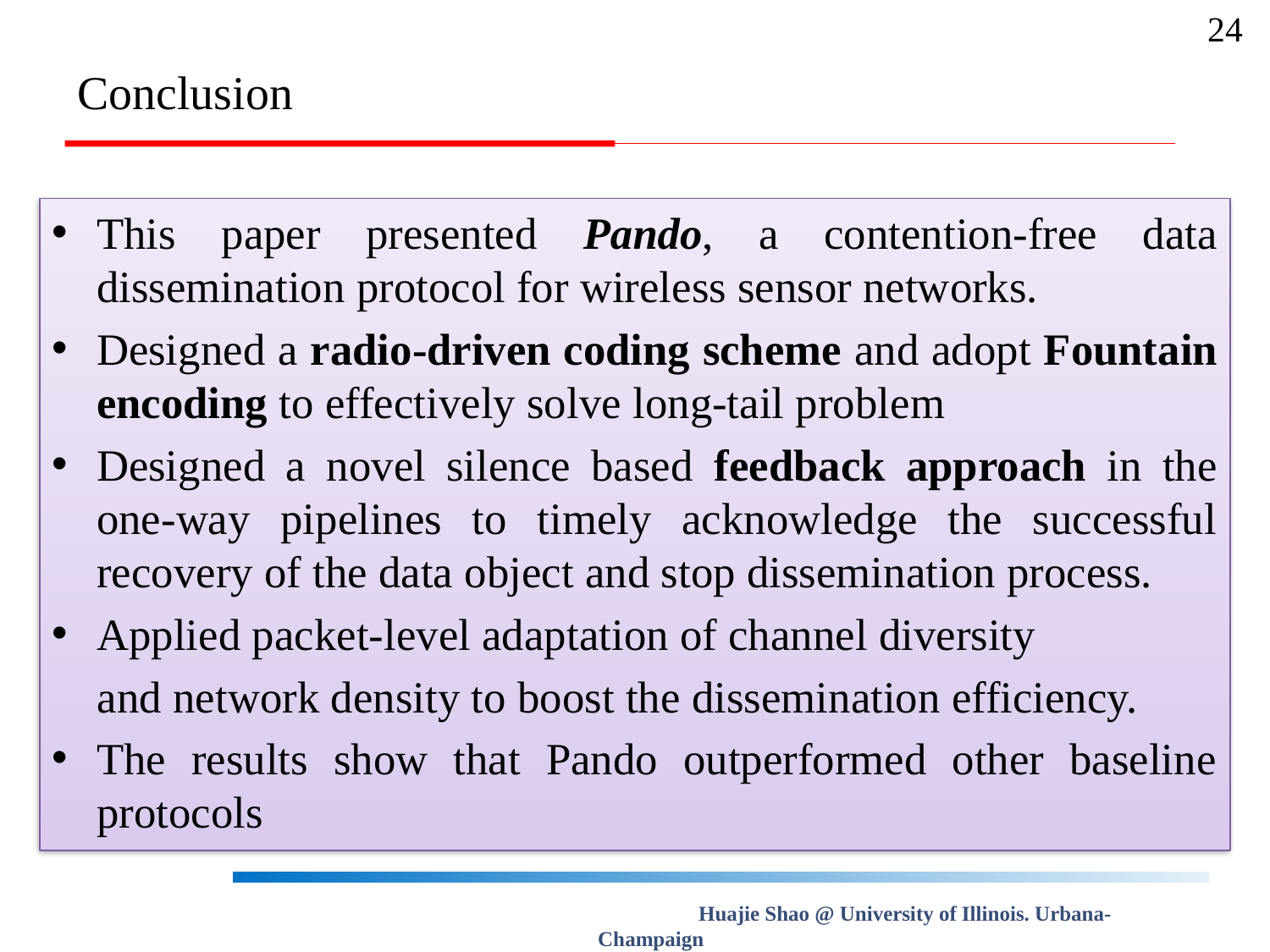

24
# Conclusion
This paper presented Pando, a contention-free data dissemination protocol for wireless sensor networks.
Designed a radio-driven coding scheme and adopt Fountain encoding to effectively solve long-tail problem
Designed a novel silence based feedback approach in the one-way pipelines to timely acknowledge the successful recovery of the data object and stop dissemination process.
Applied packet-level adaptation of channel diversity
    and network density to boost the dissemination efficiency.
The results show that Pando outperformed other baseline protocols